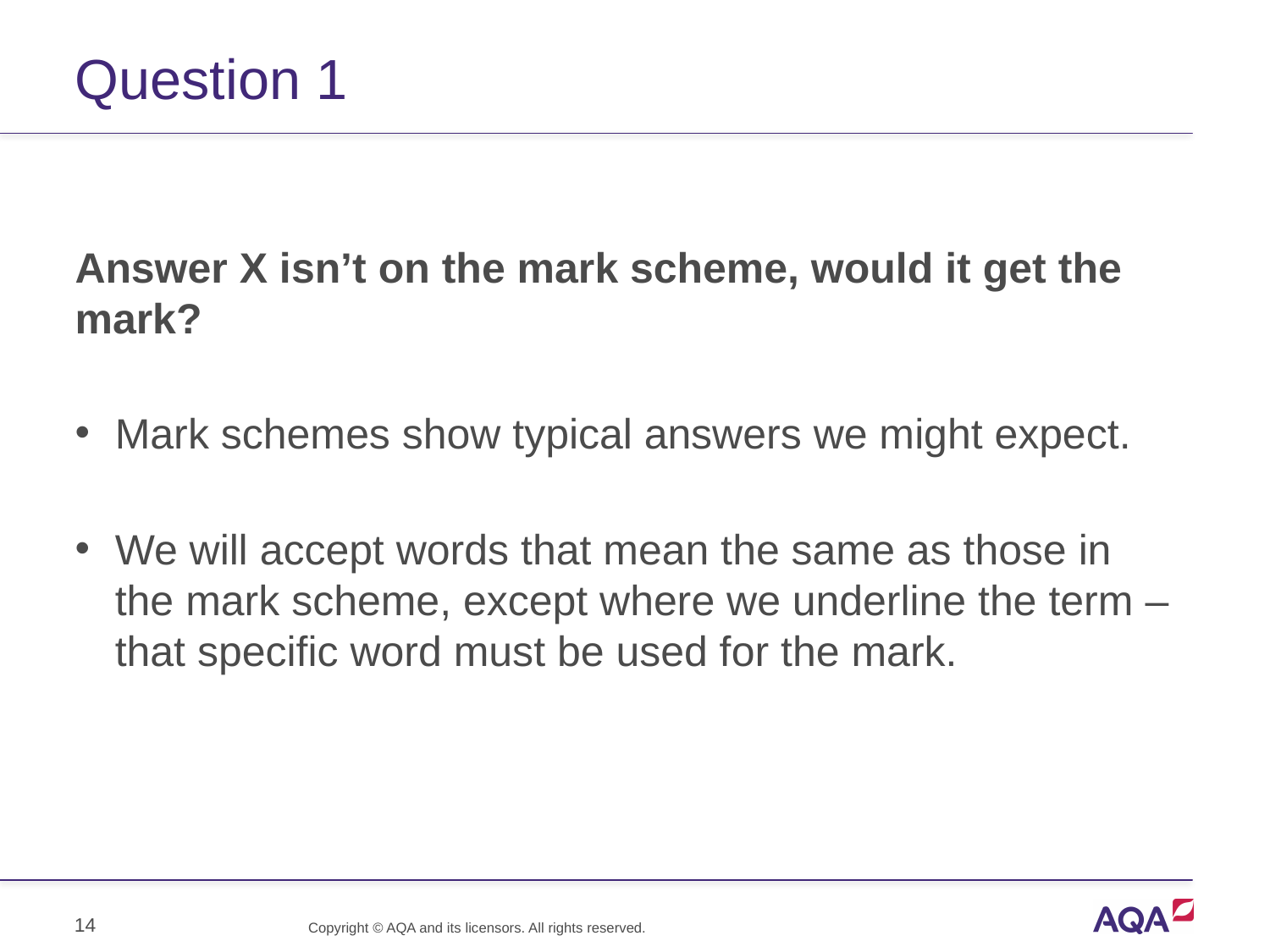

# Question 1
Answer X isn’t on the mark scheme, would it get the mark?

Mark schemes show typical answers we might expect.

We will accept words that mean the same as those in the mark scheme, except where we underline the term – that specific word must be used for the mark.

14
Copyright © AQA and its licensors. All rights reserved.